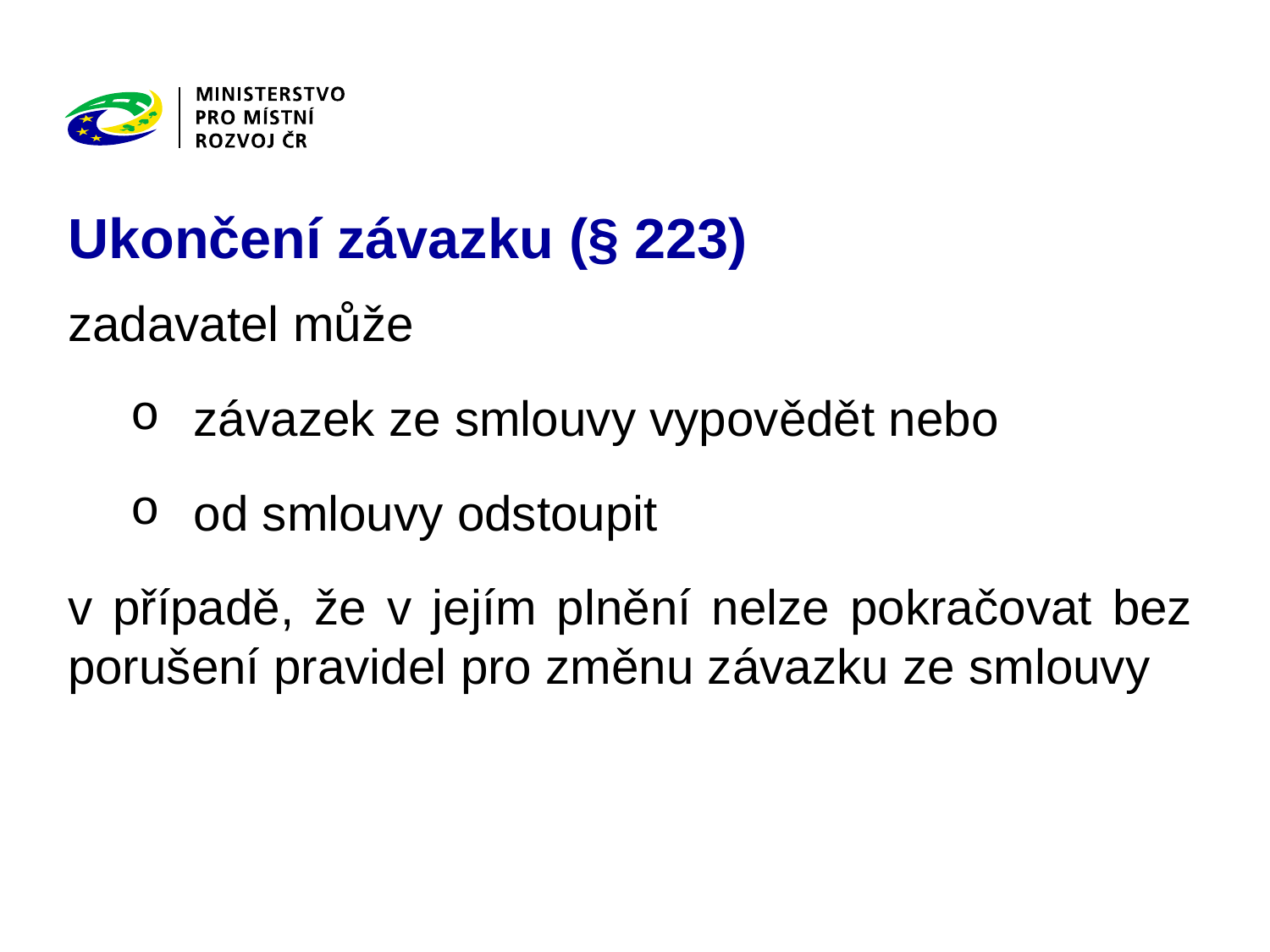

# Ukončení závazku (§ 223)
zadavatel může
závazek ze smlouvy vypovědět nebo
od smlouvy odstoupit
v případě, že v jejím plnění nelze pokračovat bez porušení pravidel pro změnu závazku ze smlouvy